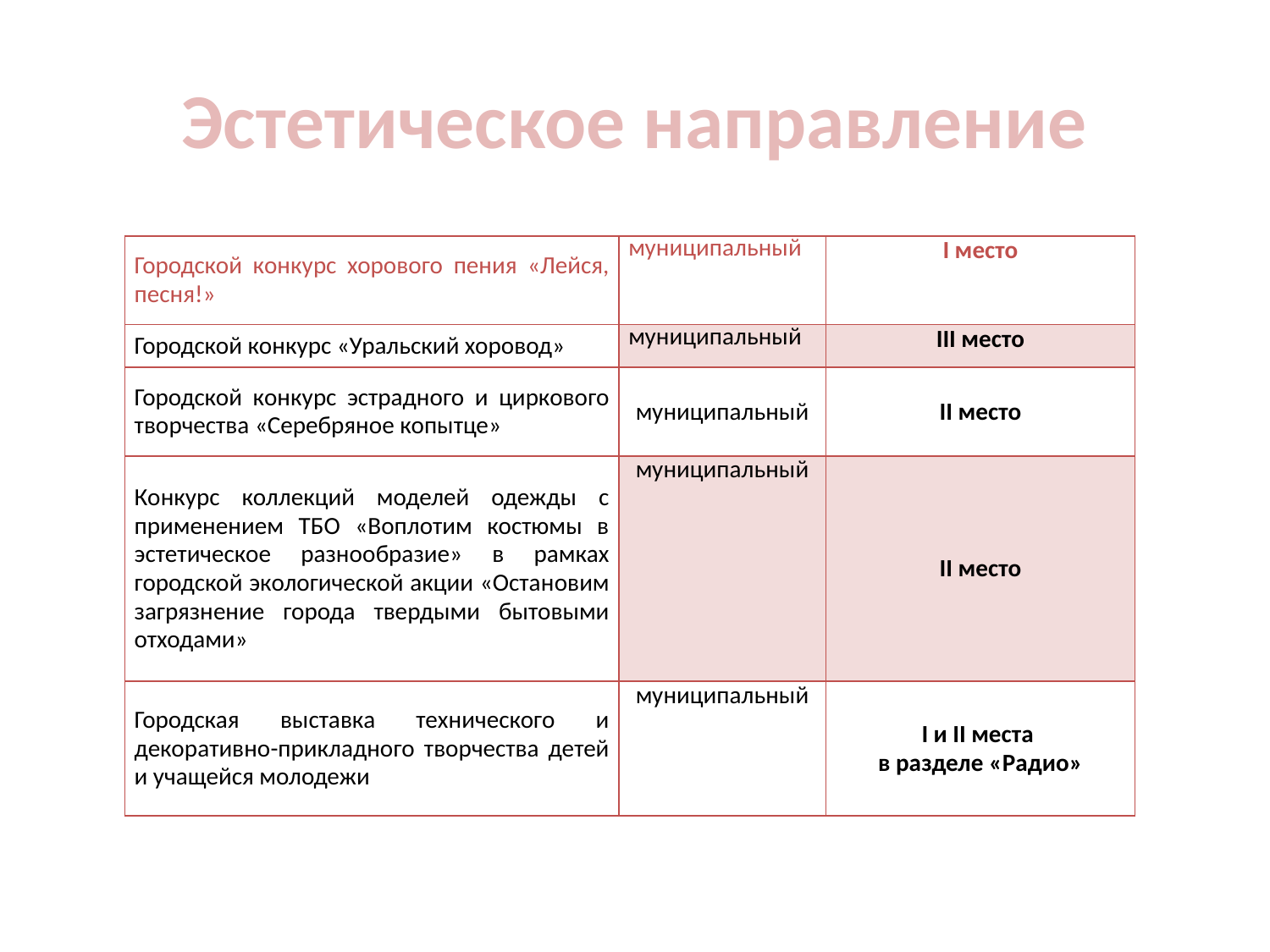

# Эстетическое направление
| Городской конкурс хорового пения «Лейся, песня!» | муниципальный | I место |
| --- | --- | --- |
| Городской конкурс «Уральский хоровод» | муниципальный | III место |
| Городской конкурс эстрадного и циркового творче­ства «Серебряное копытце» | муниципальный | II место |
| Конкурс коллекций моделей одежды с применением ТБО «Воплотим костюмы в эстетическое разнообра­зие» в рамках городской экологической акции «Оста­новим загрязнение города твердыми бытовыми отхо­дами» | муниципальный | II место |
| Городская выставка технического и декоративно-прикладного творчества детей и учащейся молодежи | муниципальный | I и II места в разделе «Радио» |